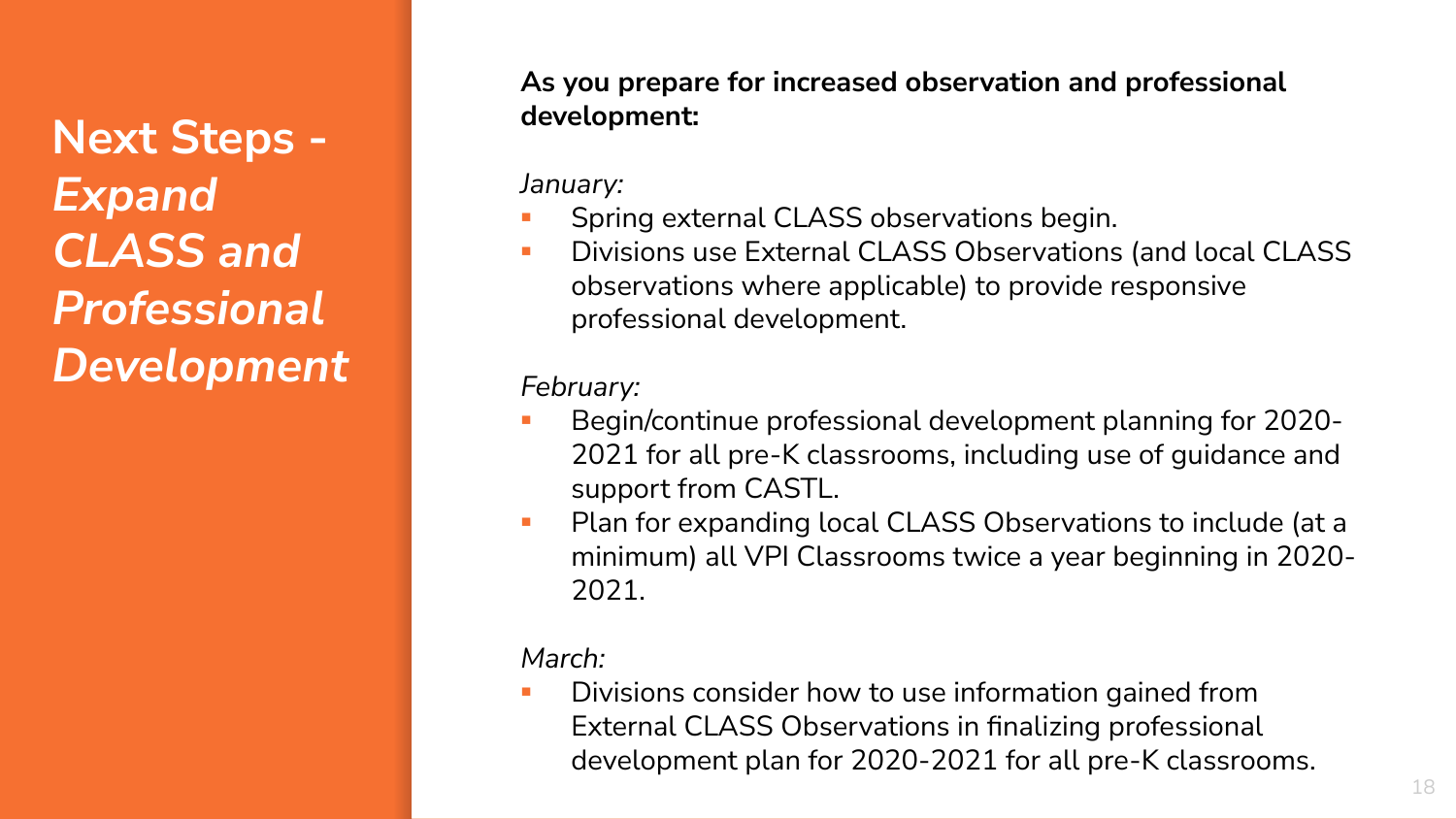

As you prepare for increased observation and professional development:

January:
Spring external CLASS observations begin.
Divisions use External CLASS Observations (and local CLASS observations where applicable) to provide responsive professional development.

February:
Begin/continue professional development planning for 2020-2021 for all pre-K classrooms, including use of guidance and support from CASTL.
Plan for expanding local CLASS Observations to include (at a minimum) all VPI Classrooms twice a year beginning in 2020-2021.

March:
Divisions consider how to use information gained from External CLASS Observations in finalizing professional development plan for 2020-2021 for all pre-K classrooms.

# Next Steps - Expand CLASS and Professional Development
18